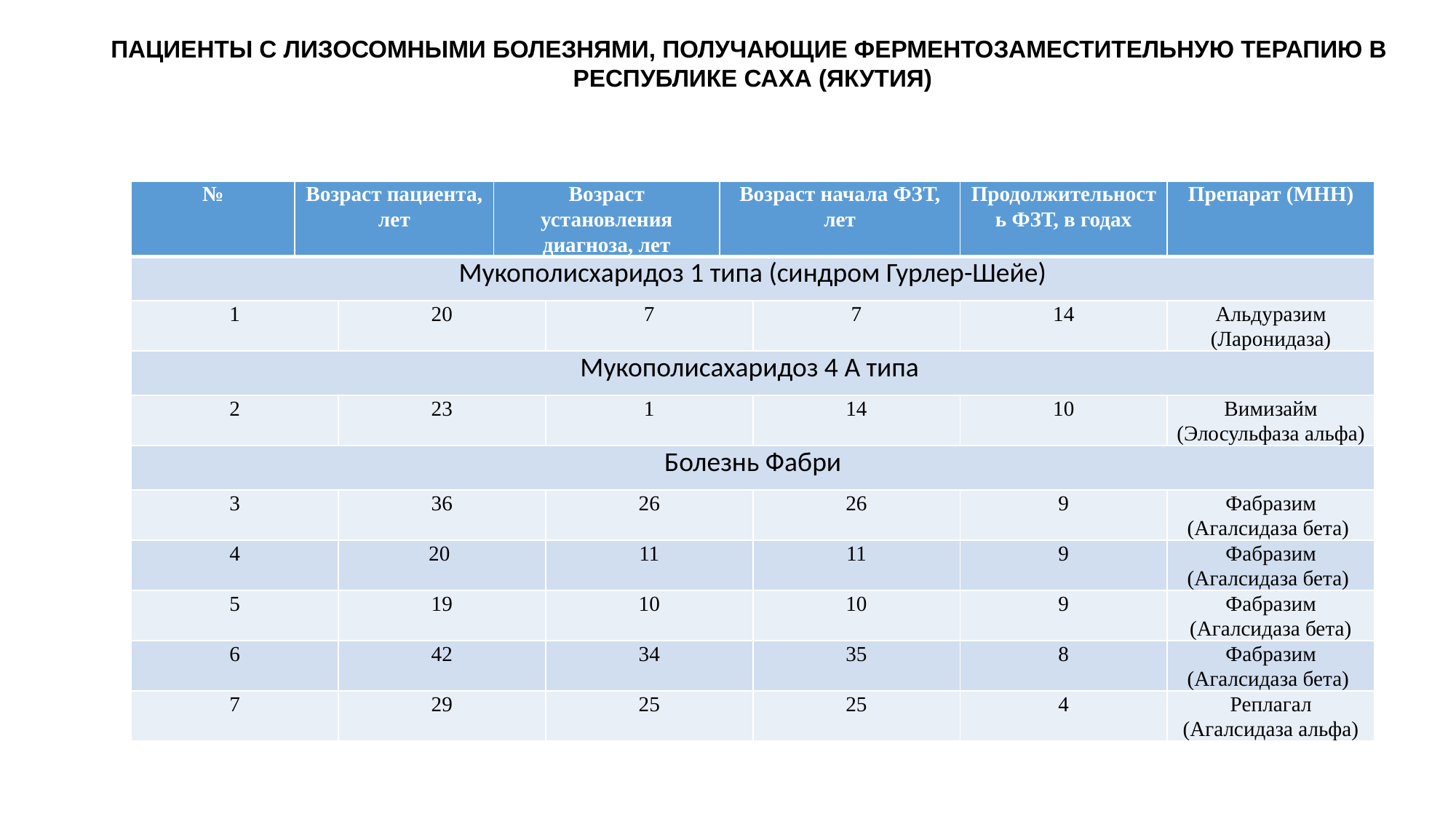

ПАЦИЕНТЫ С ЛИЗОСОМНЫМИ БОЛЕЗНЯМИ, ПОЛУЧАЮЩИЕ ФЕРМЕНТОЗАМЕСТИТЕЛЬНУЮ ТЕРАПИЮ В
РЕСПУБЛИКЕ САХА (ЯКУТИЯ)
| № | Возраст пациента, лет |  | Возраст установления диагноза, лет |  | Возраст начала ФЗТ, лет |  | Продолжительность ФЗТ, в годах | Препарат (МНН) |
| --- | --- | --- | --- | --- | --- | --- | --- | --- |
| Мукополисхаридоз 1 типа (синдром Гурлер-Шейе) |  |  |  |  |  |  |  |  |
| 1 |  | 20 |  | 7 |  | 7 | 14 | Альдуразим (Ларонидаза) |
| Мукополисахаридоз 4 А типа |  |  |  |  |  |  |  |  |
| 2 |  | 23 |  | 1 |  | 14 | 10 | Вимизайм (Элосульфаза альфа) |
| Болезнь Фабри |  |  |  |  |  |  |  |  |
| 3 |  | 36 |  | 26 |  | 26 | 9 | Фабразим (Агалсидаза бета) |
| 4 |  | 20 |  | 11 |  | 11 | 9 | Фабразим (Агалсидаза бета) |
| 5 |  | 19 |  | 10 |  | 10 | 9 | Фабразим (Агалсидаза бета) |
| 6 |  | 42 |  | 34 |  | 35 | 8 | Фабразим (Агалсидаза бета) |
| 7 |  | 29 |  | 25 |  | 25 | 4 | Реплагал (Агалсидаза альфа) |